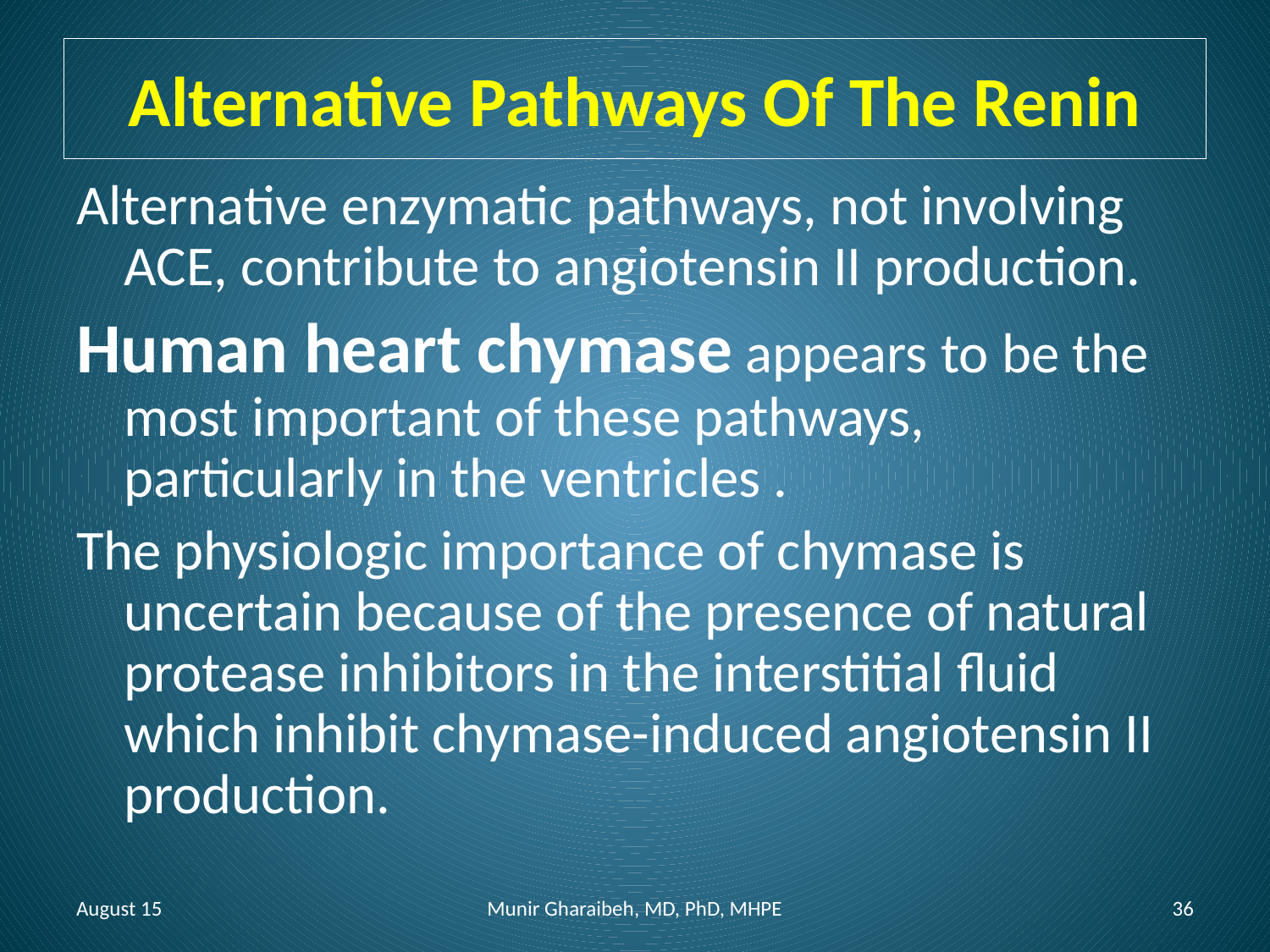

# Alternative Pathways Of The Renin
Alternative enzymatic pathways, not involving ACE, contribute to angiotensin II production.
Human heart chymase appears to be the most important of these pathways, particularly in the ventricles .
The physiologic importance of chymase is uncertain because of the presence of natural protease inhibitors in the interstitial fluid which inhibit chymase-induced angiotensin II production.
August 15
Munir Gharaibeh, MD, PhD, MHPE
36